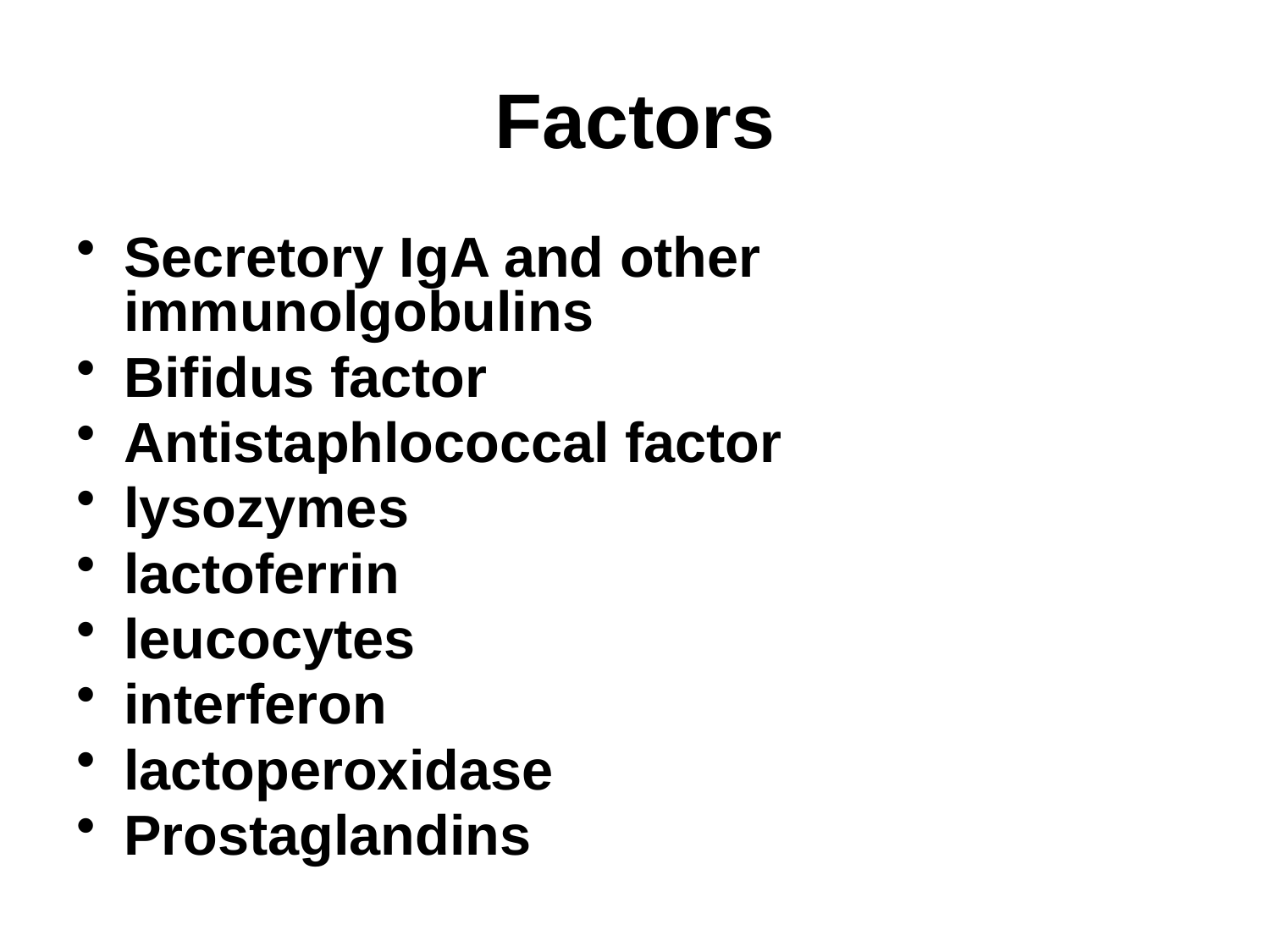

# Factors

Secretory IgA and other immunolgobulins
Bifidus factor
Antistaphlococcal factor
lysozymes
lactoferrin
leucocytes
interferon
lactoperoxidase
Prostaglandins